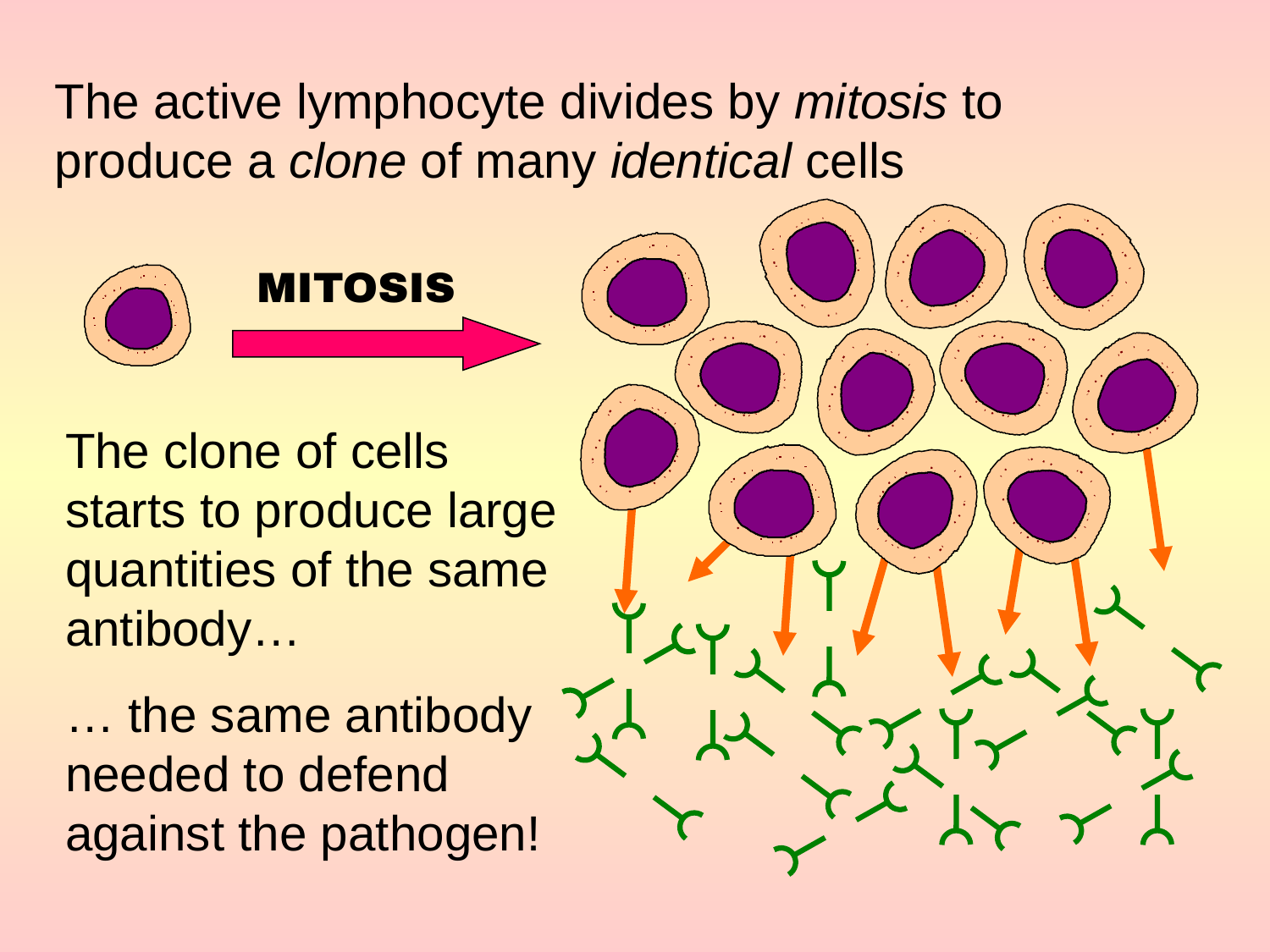

The active lymphocyte divides by mitosis to produce a clone of many identical cells

MITOSIS

The clone of cells starts to produce large quantities of the same antibody…

… the same antibody needed to defend against the pathogen!